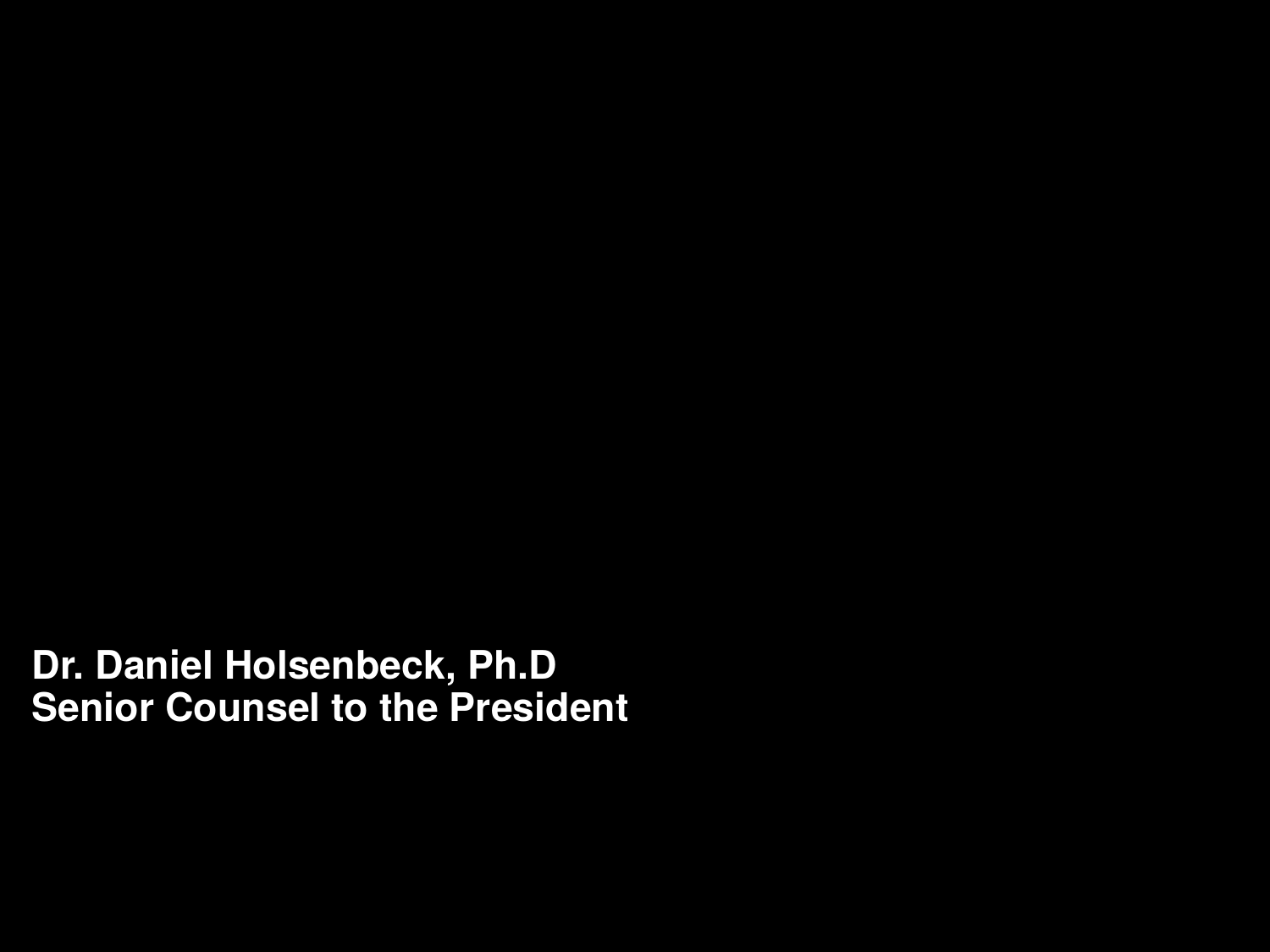

# Dr. Daniel Holsenbeck, Ph.D Senior Counsel to the President